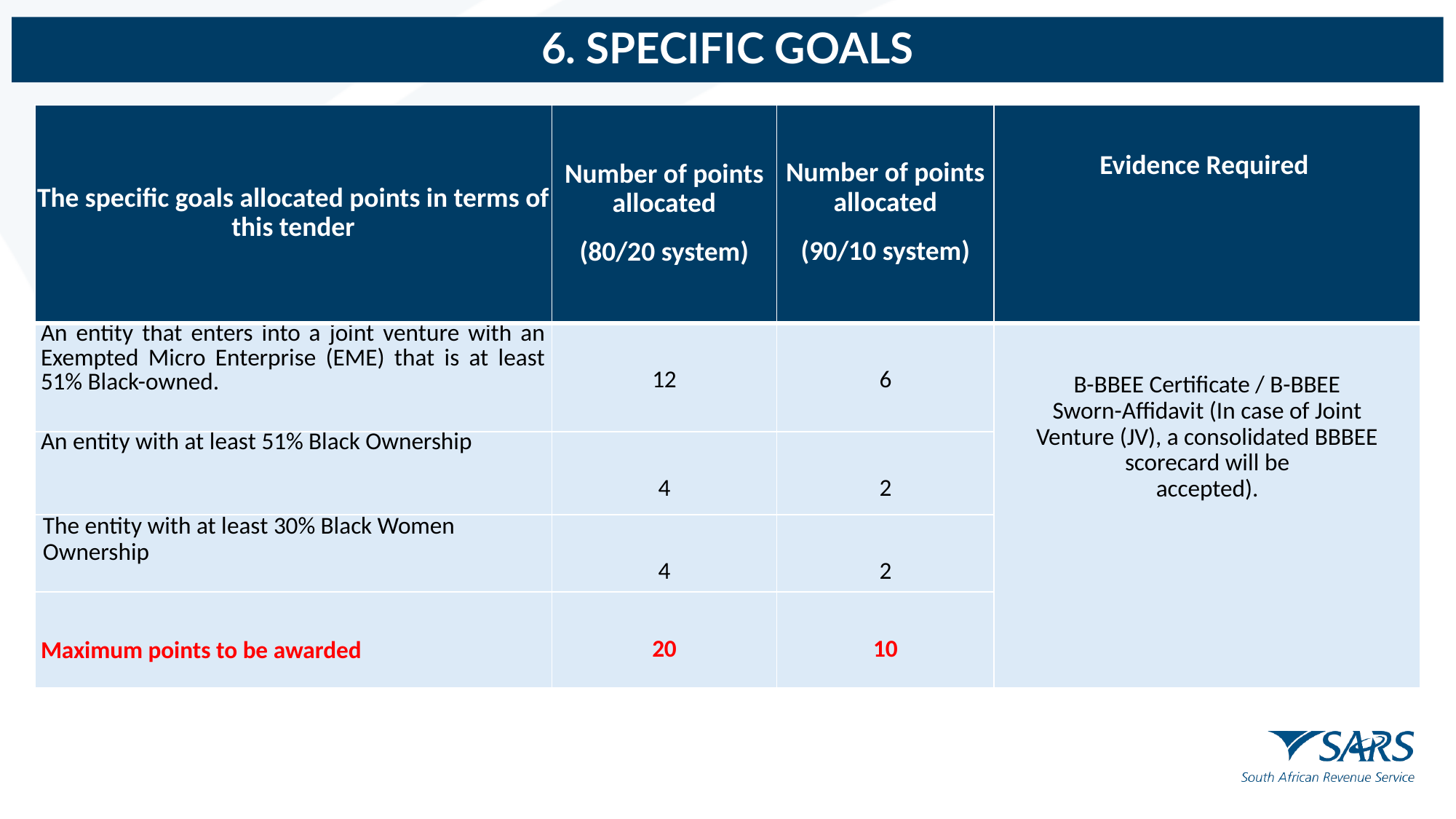

# 6. SPECIFIC GOALS
| The specific goals allocated points in terms of this tender | Number of points allocated (80/20 system) | Number of points allocated (90/10 system) | Evidence Required |
| --- | --- | --- | --- |
| An entity that enters into a joint venture with an Exempted Micro Enterprise (EME) that is at least 51% Black-owned. | 12 | 6 | B-BBEE Certificate / B-BBEE Sworn-Affidavit (In case of Joint Venture (JV), a consolidated BBBEE scorecard will be accepted). |
| An entity with at least 51% Black Ownership | 4 | 2 |  |
| The entity with at least 30% Black Women Ownership | 4 | 2 |  |
| Maximum points to be awarded | 20 | 10 |  |